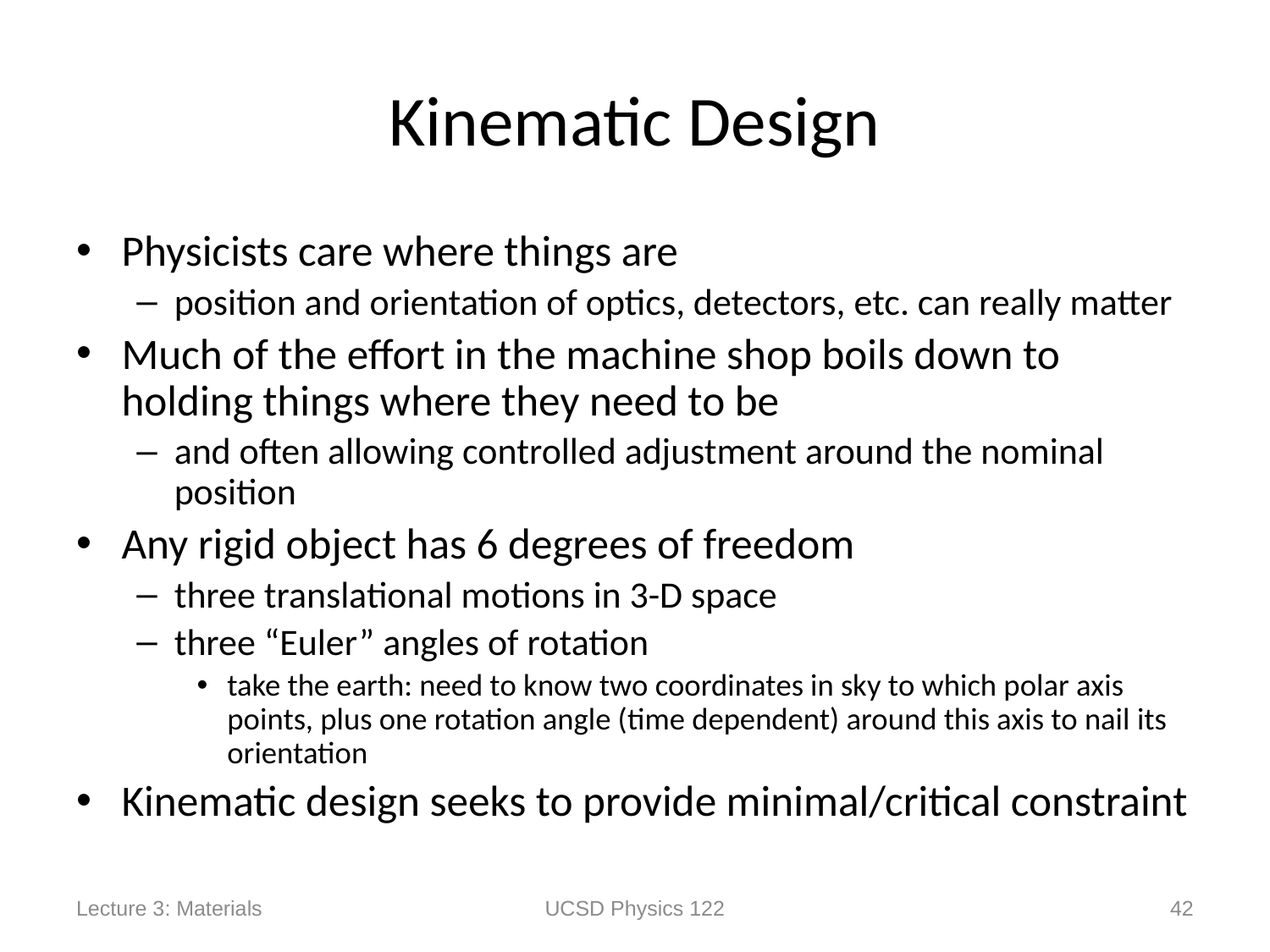

# Kinematic Design
Physicists care where things are
position and orientation of optics, detectors, etc. can really matter
Much of the effort in the machine shop boils down to holding things where they need to be
and often allowing controlled adjustment around the nominal position
Any rigid object has 6 degrees of freedom
three translational motions in 3-D space
three “Euler” angles of rotation
take the earth: need to know two coordinates in sky to which polar axis points, plus one rotation angle (time dependent) around this axis to nail its orientation
Kinematic design seeks to provide minimal/critical constraint
Lecture 3: Materials
UCSD Physics 122
42